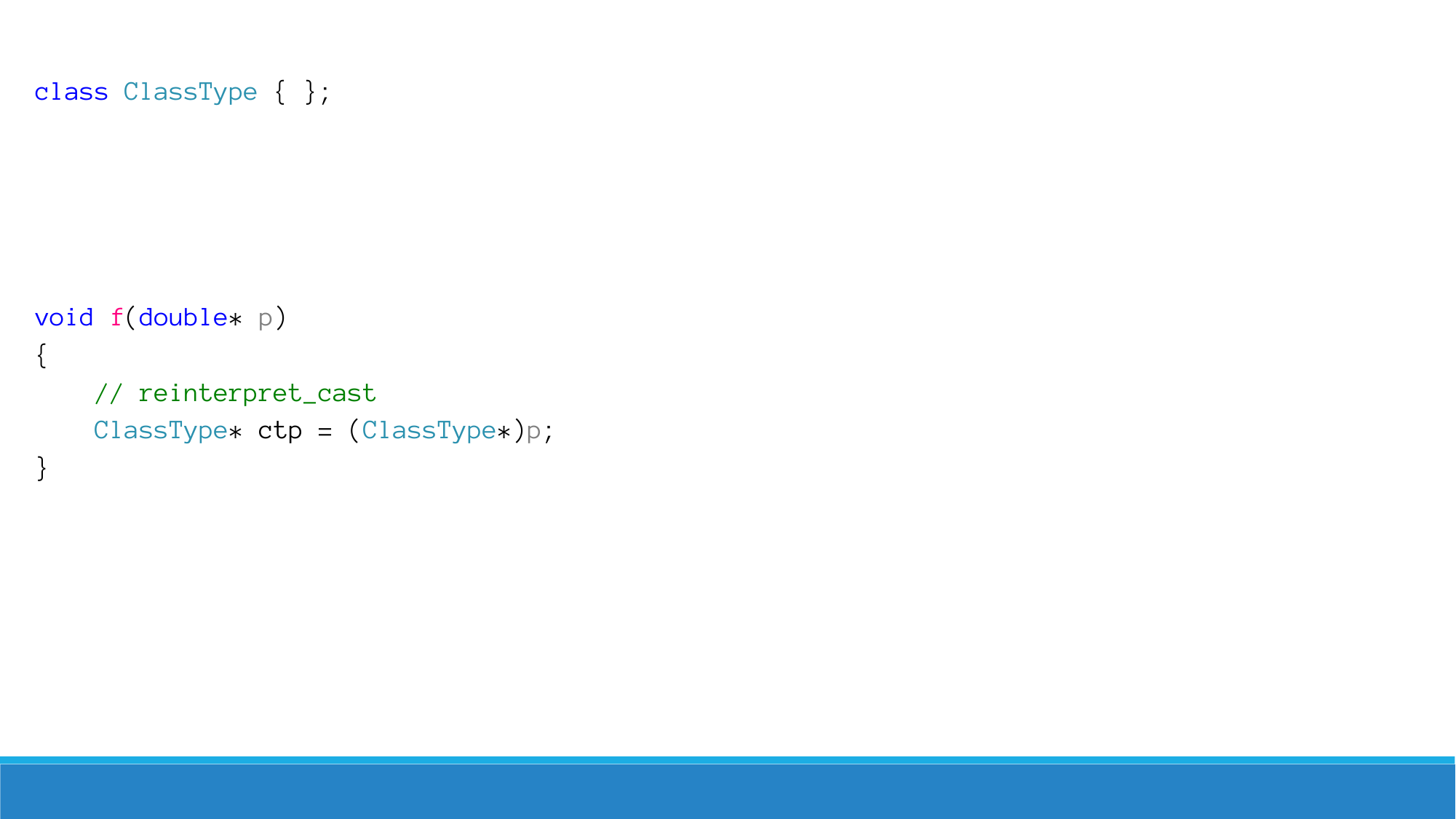

class ClassType { };

void f(double* p)
{
    // reinterpret_cast
    ClassType* ctp = (ClassType*)p;
}